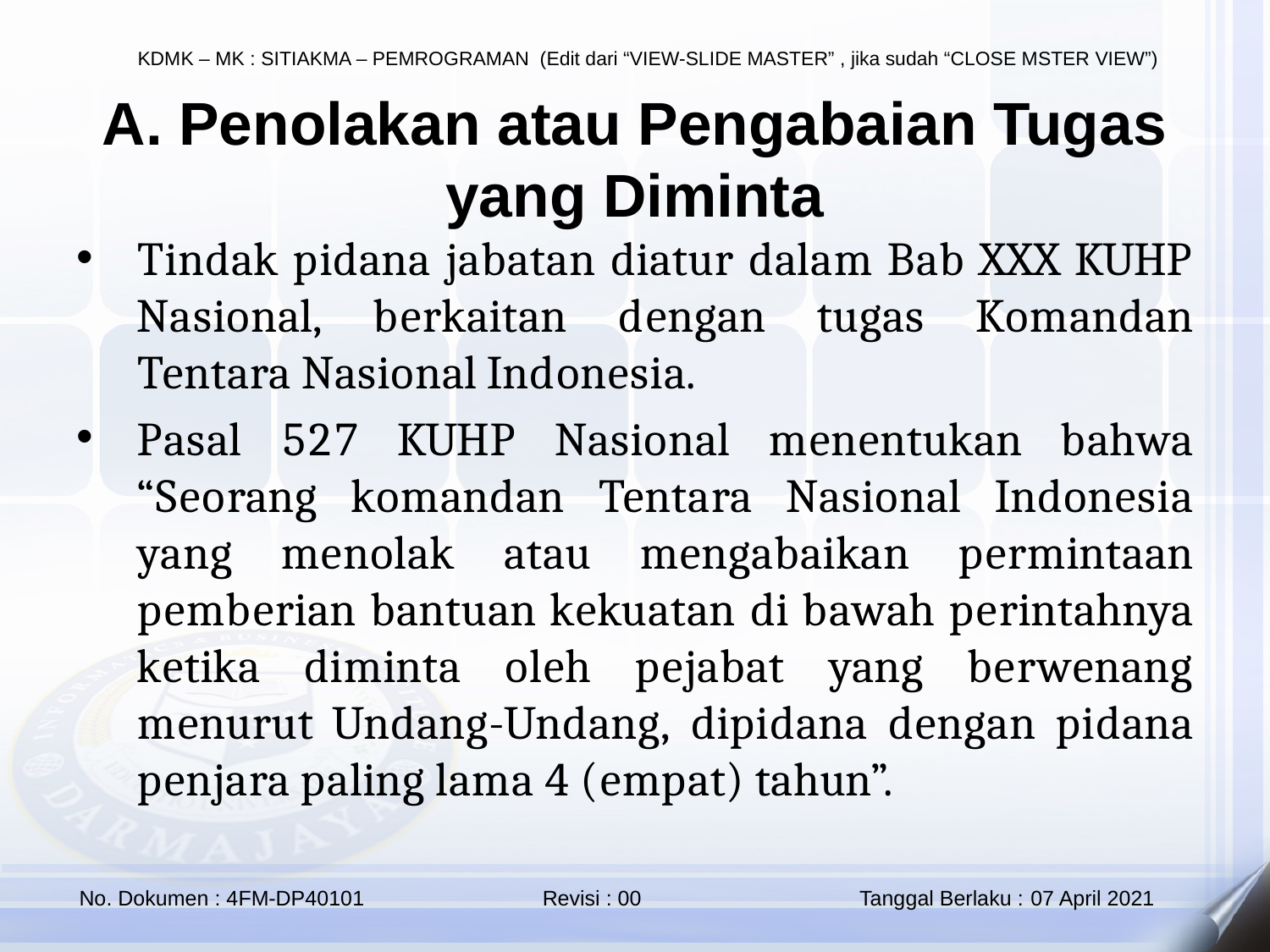

A. Penolakan atau Pengabaian Tugas yang Diminta
Tindak pidana jabatan diatur dalam Bab XXX KUHP Nasional, berkaitan dengan tugas Komandan Tentara Nasional Indonesia.
Pasal 527 KUHP Nasional menentukan bahwa “Seorang komandan Tentara Nasional Indonesia yang menolak atau mengabaikan permintaan pemberian bantuan kekuatan di bawah perintahnya ketika diminta oleh pejabat yang berwenang menurut Undang-Undang, dipidana dengan pidana penjara paling lama 4 (empat) tahun”.